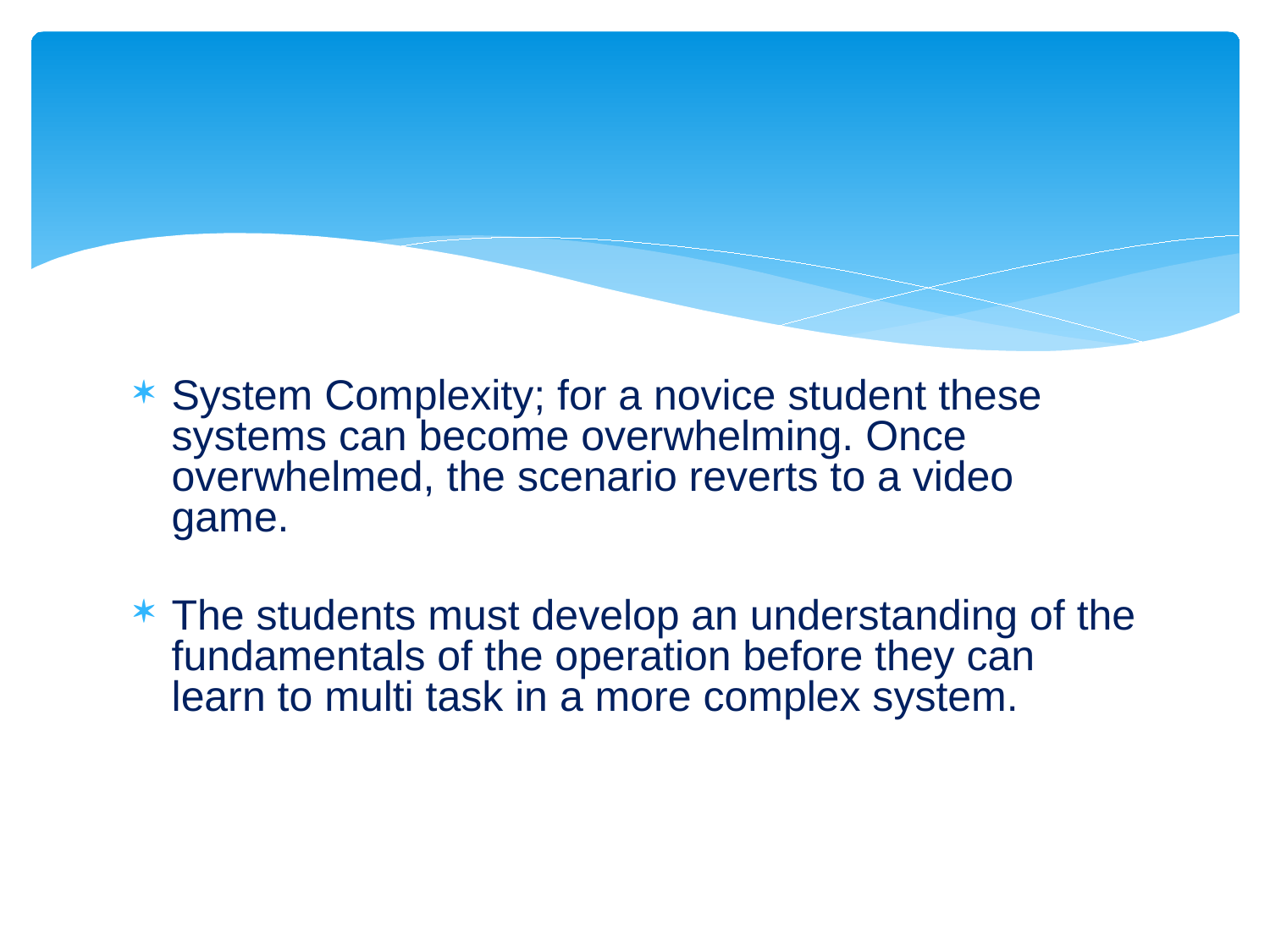

#
System Complexity; for a novice student these systems can become overwhelming. Once overwhelmed, the scenario reverts to a video game.

The students must develop an understanding of the fundamentals of the operation before they can learn to multi task in a more complex system.